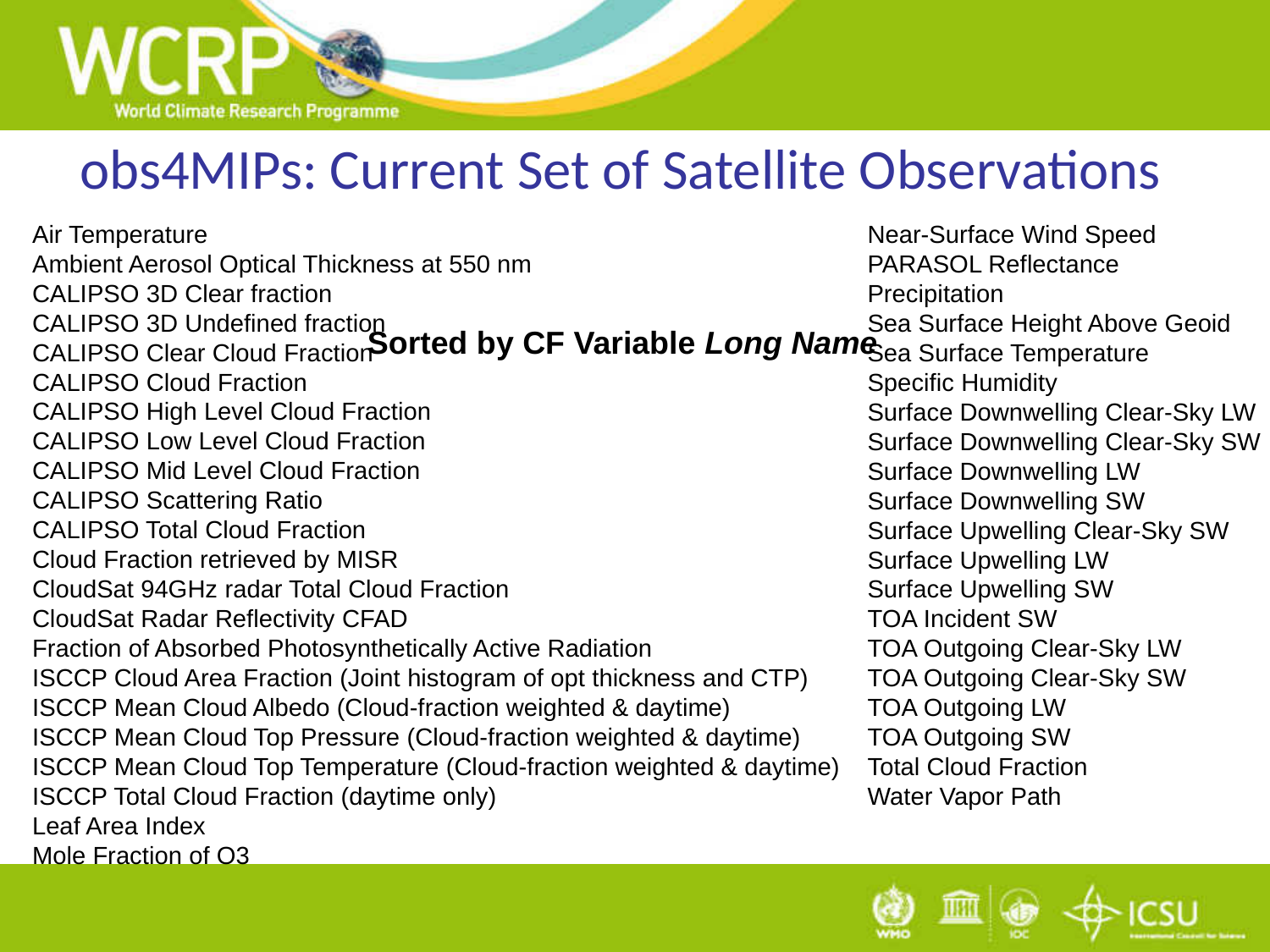

obs4MIPs: Current Set of Satellite Observations

Air Temperature
Ambient Aerosol Optical Thickness at 550 nm
CALIPSO 3D Clear fraction
CALIPSO 3D Undefined fraction
CALIPSO Clear Cloud Fraction
CALIPSO Cloud Fraction
CALIPSO High Level Cloud Fraction
CALIPSO Low Level Cloud Fraction
CALIPSO Mid Level Cloud Fraction
CALIPSO Scattering Ratio
CALIPSO Total Cloud Fraction
Cloud Fraction retrieved by MISR
CloudSat 94GHz radar Total Cloud Fraction
CloudSat Radar Reflectivity CFAD
Fraction of Absorbed Photosynthetically Active Radiation
ISCCP Cloud Area Fraction (Joint histogram of opt thickness and CTP)
ISCCP Mean Cloud Albedo (Cloud-fraction weighted & daytime)
ISCCP Mean Cloud Top Pressure (Cloud-fraction weighted & daytime)
ISCCP Mean Cloud Top Temperature (Cloud-fraction weighted & daytime)
ISCCP Total Cloud Fraction (daytime only)
Leaf Area Index
Mole Fraction of O3
Near-Surface Wind Speed
PARASOL Reflectance
Precipitation
Sea Surface Height Above Geoid
Sea Surface Temperature
Specific Humidity
Surface Downwelling Clear-Sky LW
Surface Downwelling Clear-Sky SW
Surface Downwelling LW
Surface Downwelling SW
Surface Upwelling Clear-Sky SW
Surface Upwelling LW
Surface Upwelling SW
TOA Incident SW
TOA Outgoing Clear-Sky LW
TOA Outgoing Clear-Sky SW
TOA Outgoing LW
TOA Outgoing SW
Total Cloud Fraction
Water Vapor Path

Sorted by CF Variable Long Name
Datasets Currently Hosted at obs4MIPs
(Variable Long Name)

Air Temperature
Ambient Aerosol Optical Thickness at 550 nm
CALIPSO 3D Clear fraction
CALIPSO 3D Undefined fraction
CALIPSO Clear Cloud Fraction
CALIPSO Cloud Fraction
CALIPSO High Level Cloud Fraction
CALIPSO Low Level Cloud Fraction
CALIPSO Mid Level Cloud Fraction
CALIPSO Scattering Ratio
CALIPSO Total Cloud Fraction
Cloud Fraction retrieved by MISR
CloudSat 94GHz radar Total Cloud Fraction
CloudSat Radar Reflectivity CFAD
Eastward Near-Surface Wind
Eastward Wind
Fraction of Absorbed Photosynthetically Active Radiation
ISCCP Cloud Area Fraction (Joint histogram of optical thickness and cloud top pressure)
ISCCP Mean Cloud Albedo (Cloud-fraction weighted & daytime only)
ISCCP Mean Cloud Top Pressure (Cloud-fraction weighted & daytime only)
ISCCP Mean Cloud Top Temperature (Cloud-fraction weighted & daytime only)
ISCCP Total Cloud Fraction (daytime only)
Leaf Area Index
Mole Fraction of O3
Near-Surface Wind Speed
Northward Near-Surface Wind
Northward Wind
PARASOL Reflectance
Precipitation
Sea Surface Height Above Geoid
Sea Surface Temperature
Specific Humidity
Surface Downwelling Clear-Sky Longwave Radiation
Surface Downwelling Clear-Sky Shortwave Radiation
Surface Downwelling Longwave Radiation
Surface Downwelling Shortwave Radiation
Surface Upwelling Clear-Sky Shortwave Radiation
Surface Upwelling Longwave Radiation
Surface Upwelling Shortwave Radiation
TOA Incident Shortwave Radiation
TOA Outgoing Clear-Sky Longwave Radiation
TOA Outgoing Clear-Sky Shortwave Radiation
TOA Outgoing Longwave Radiation
TOA Outgoing Shortwave Radiation
Total Cloud Fraction
Water Vapor Path